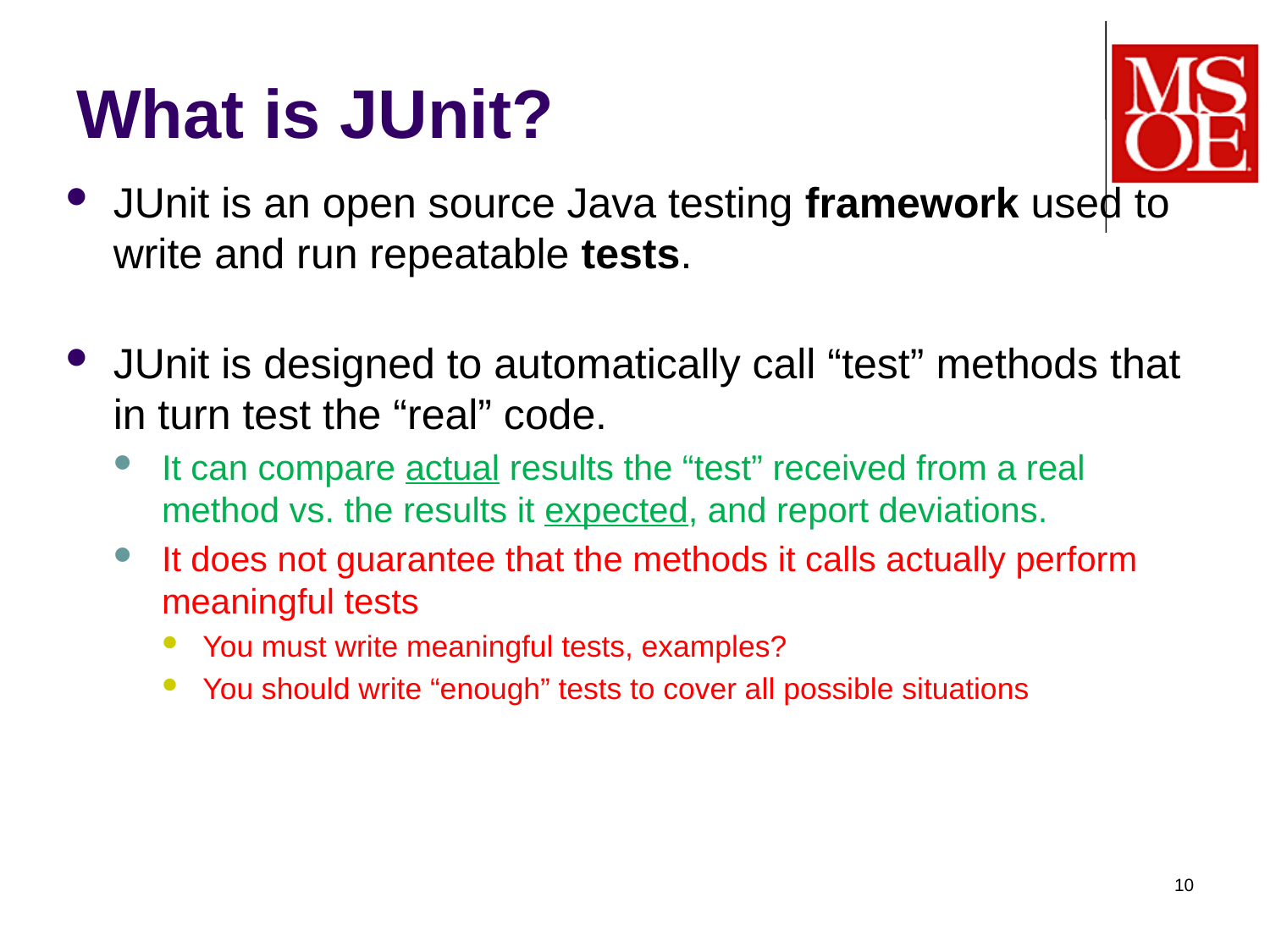

# What is JUnit?
JUnit is an open source Java testing framework used to write and run repeatable tests.
JUnit is designed to automatically call “test” methods that in turn test the “real” code.
It can compare actual results the “test” received from a real method vs. the results it expected, and report deviations.
It does not guarantee that the methods it calls actually perform meaningful tests
You must write meaningful tests, examples?
You should write “enough” tests to cover all possible situations

10